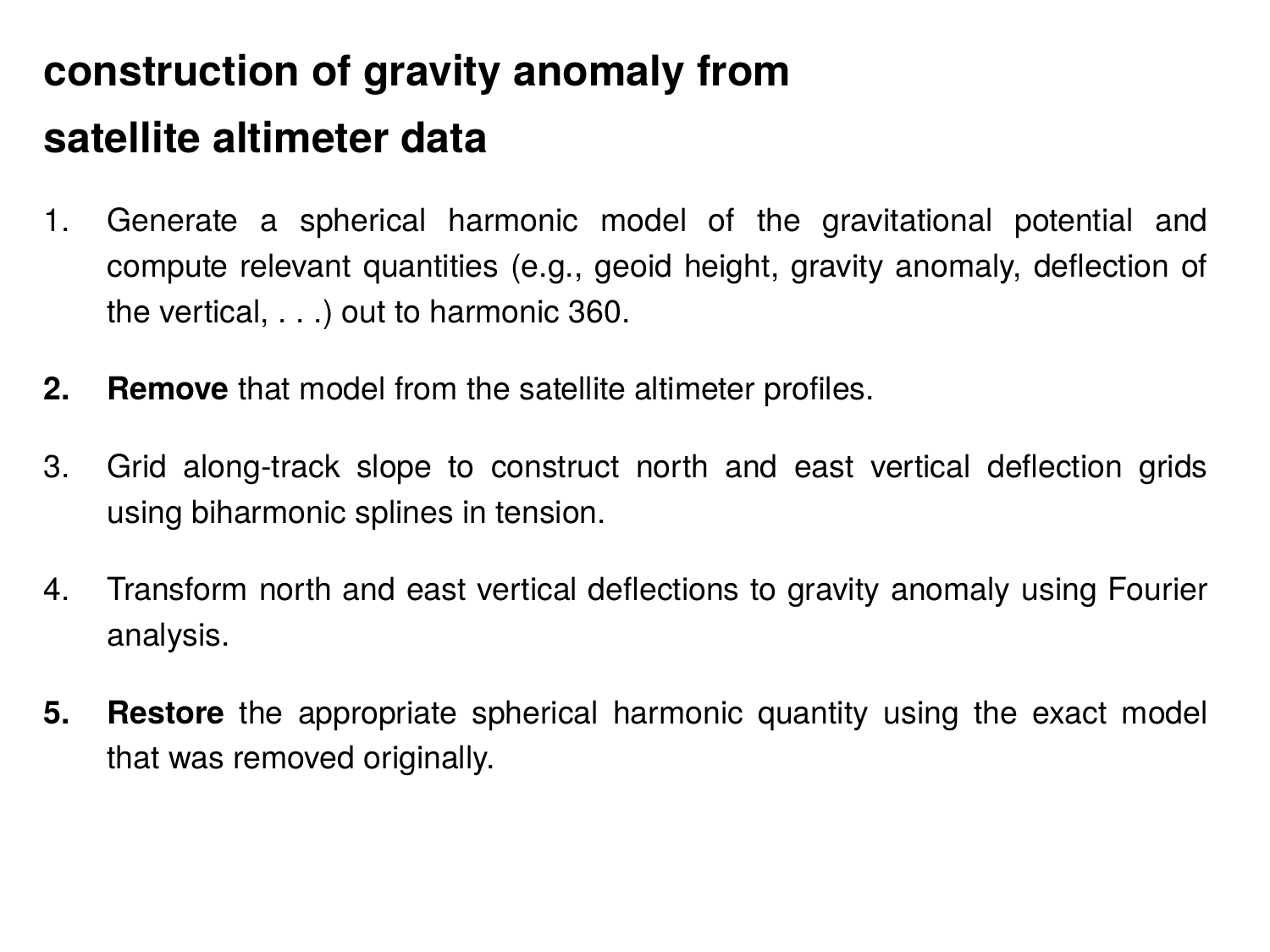

construction of gravity anomaly from
satellite altimeter data
Generate a spherical harmonic model of the gravitational potential and compute relevant quantities (e.g., geoid height, gravity anomaly, deflection of the vertical, . . .) out to harmonic 360.
Remove that model from the satellite altimeter profiles.
Grid along-track slope to construct north and east vertical deflection grids using biharmonic splines in tension.
Transform north and east vertical deflections to gravity anomaly using Fourier analysis.
Restore the appropriate spherical harmonic quantity using the exact model that was removed originally.